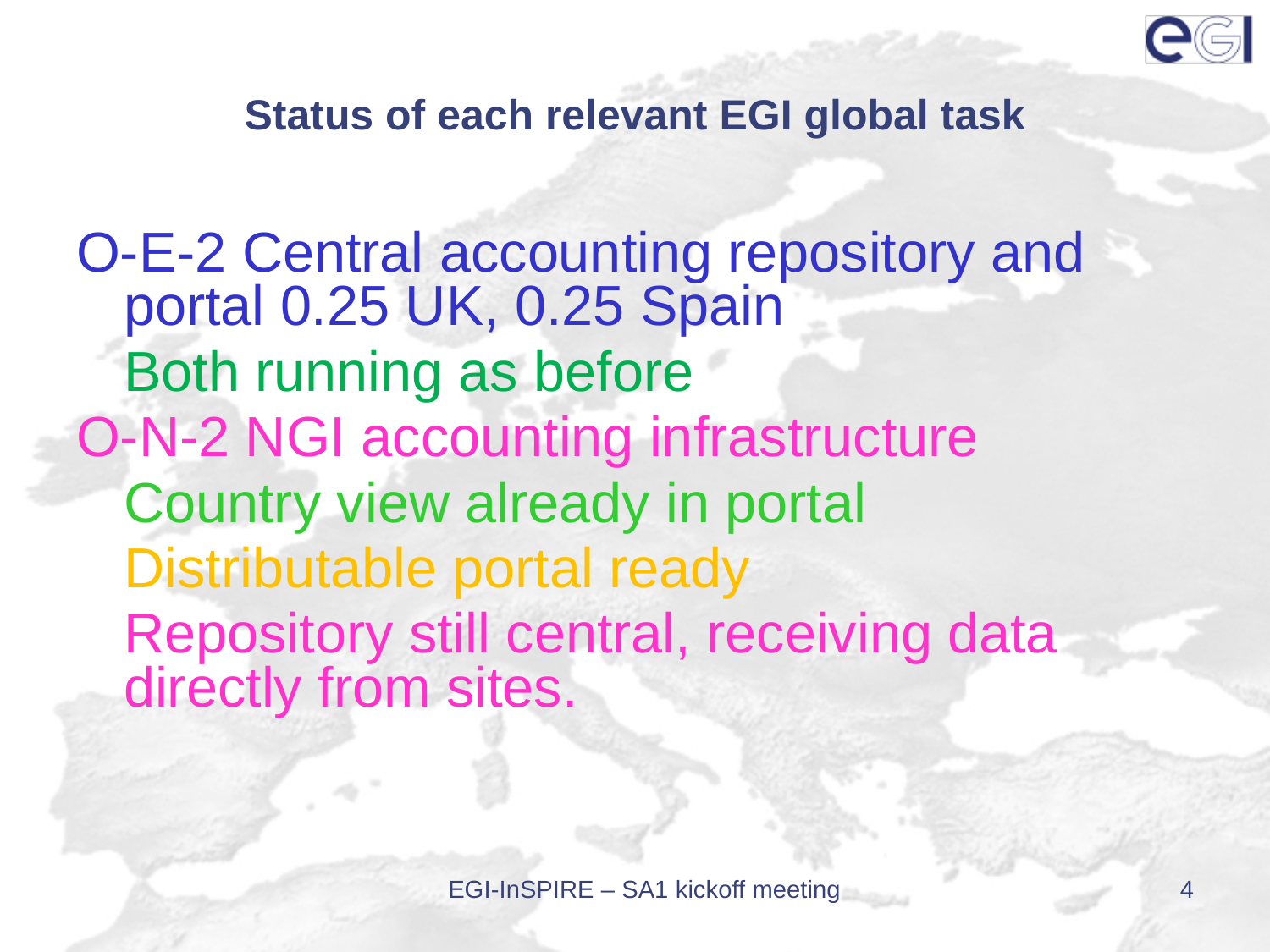

# Status of each relevant EGI global task
O-E-2 Central accounting repository and portal 0.25 UK, 0.25 Spain
	Both running as before
O-N-2 NGI accounting infrastructure
	Country view already in portal
	Distributable portal ready
	Repository still central, receiving data directly from sites.

EGI-InSPIRE – SA1 kickoff meeting
4